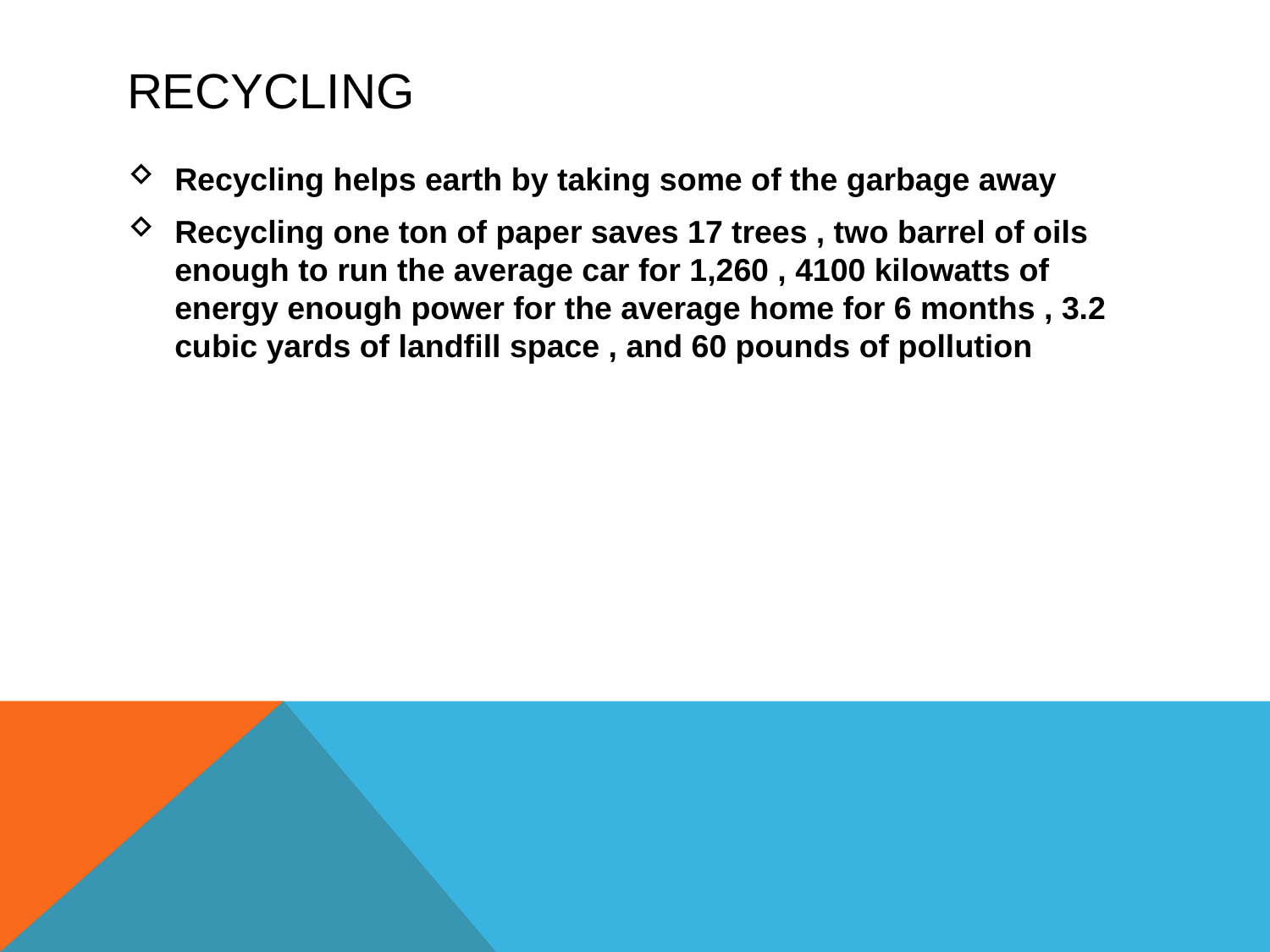

# Recycling
Recycling helps earth by taking some of the garbage away
Recycling one ton of paper saves 17 trees , two barrel of oils  enough to run the average car for 1,260 , 4100 kilowatts of energy enough power for the average home for 6 months , 3.2 cubic yards of landfill space , and 60 pounds of pollution